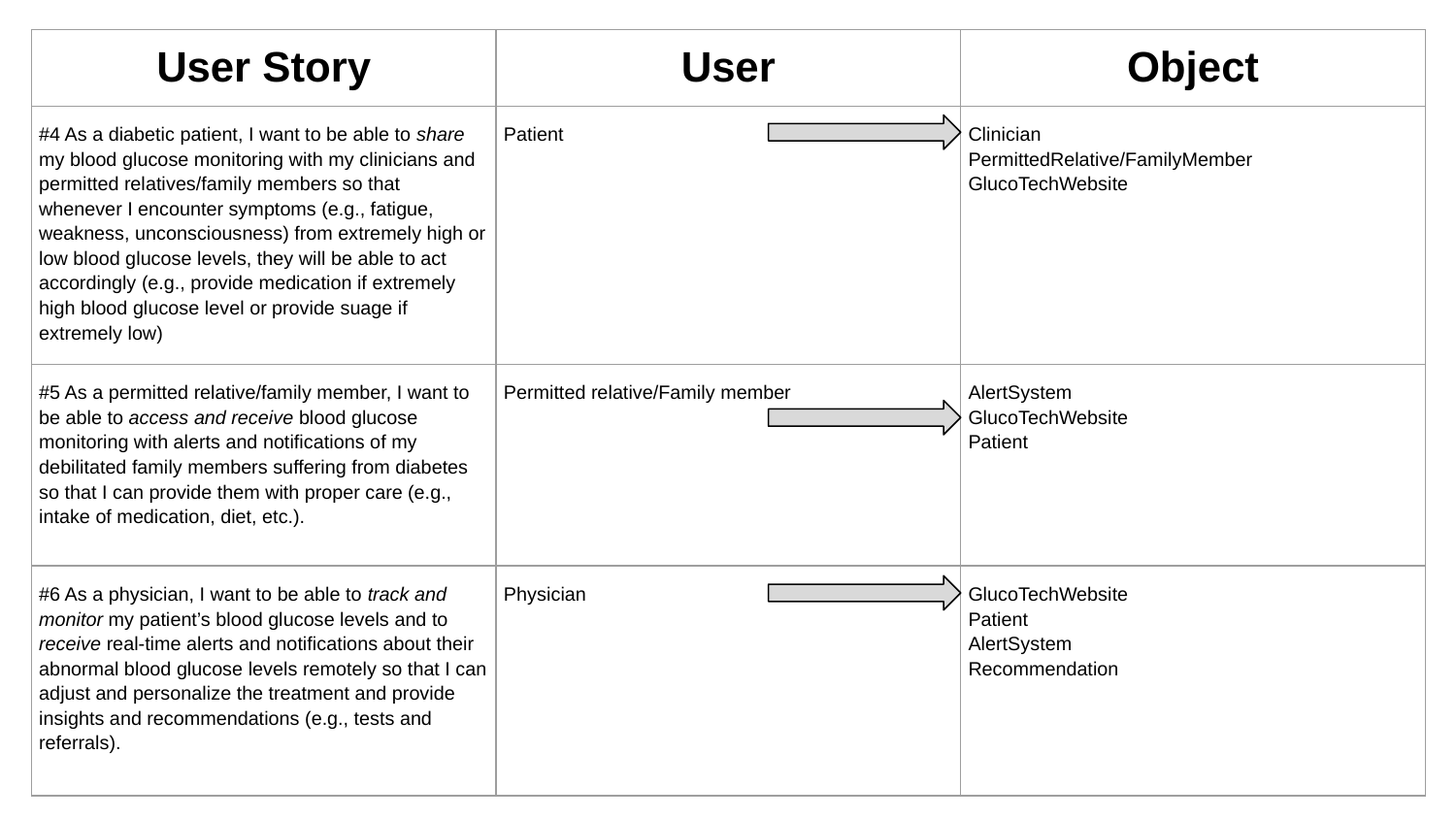

| User Story | User | Object |
| --- | --- | --- |
| #4 As a diabetic patient, I want to be able to share my blood glucose monitoring with my clinicians and permitted relatives/family members so that whenever I encounter symptoms (e.g., fatigue, weakness, unconsciousness) from extremely high or low blood glucose levels, they will be able to act accordingly (e.g., provide medication if extremely high blood glucose level or provide suage if extremely low) | Patient | Clinician PermittedRelative/FamilyMember GlucoTechWebsite |
| #5 As a permitted relative/family member, I want to be able to access and receive blood glucose monitoring with alerts and notifications of my debilitated family members suffering from diabetes so that I can provide them with proper care (e.g., intake of medication, diet, etc.). | Permitted relative/Family member | AlertSystem GlucoTechWebsite Patient |
| #6 As a physician, I want to be able to track and monitor my patient’s blood glucose levels and to receive real-time alerts and notifications about their abnormal blood glucose levels remotely so that I can adjust and personalize the treatment and provide insights and recommendations (e.g., tests and referrals). | Physician | GlucoTechWebsite Patient AlertSystem Recommendation |